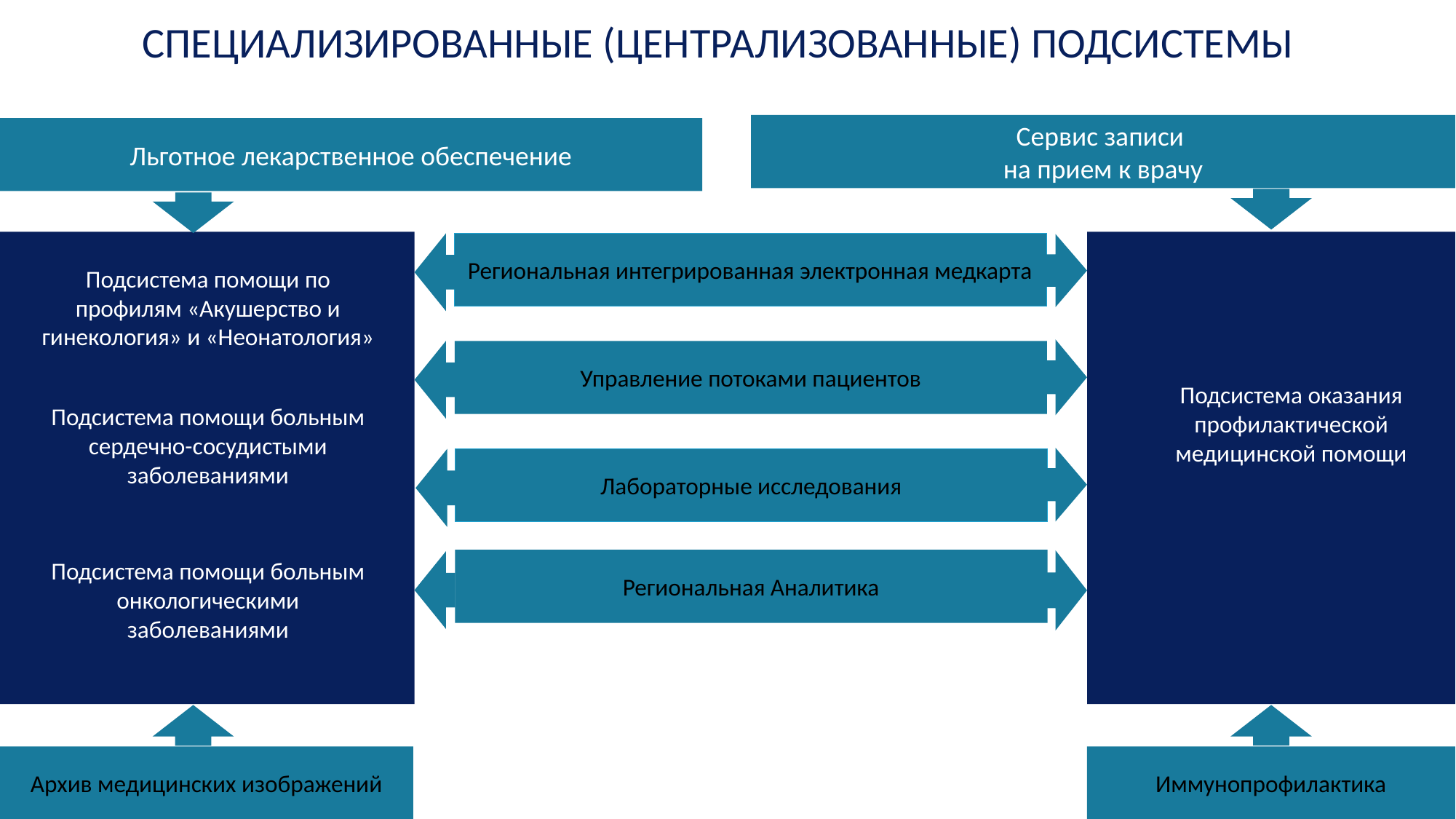

СПЕЦИАЛИЗИРОВАННЫЕ (ЦЕНТРАЛИЗОВАННЫЕ) ПОДСИСТЕМЫ
Сервис записи
на прием к врачу
Льготное лекарственное обеспечение

Региональная интегрированная электронная медкарта

Подсистема помощи по профилям «Акушерство и гинекология» и «Неонатология»

Управление потоками пациентов
Подсистема оказания профилактической медицинской помощи
Подсистема помощи больным сердечно-сосудистыми заболеваниями
Лабораторные исследования
Подсистема помощи больным онкологическими заболеваниями
Региональная Аналитика

Архив медицинских изображений
Иммунопрофилактика